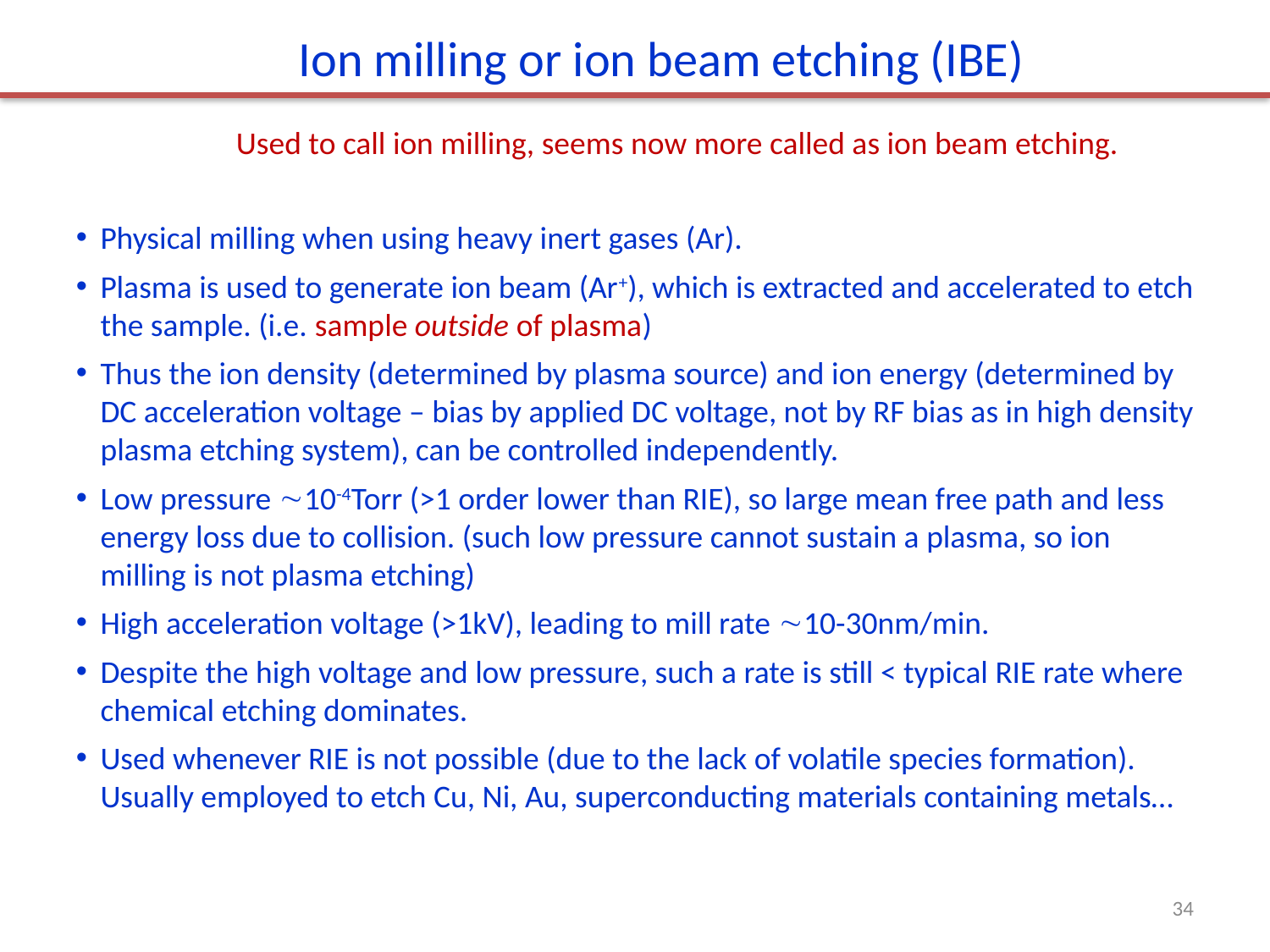

Ion milling or ion beam etching (IBE)
Used to call ion milling, seems now more called as ion beam etching.
Physical milling when using heavy inert gases (Ar).
Plasma is used to generate ion beam (Ar+), which is extracted and accelerated to etch the sample. (i.e. sample outside of plasma)
Thus the ion density (determined by plasma source) and ion energy (determined by DC acceleration voltage – bias by applied DC voltage, not by RF bias as in high density plasma etching system), can be controlled independently.
Low pressure ∼10-4Torr (>1 order lower than RIE), so large mean free path and less energy loss due to collision. (such low pressure cannot sustain a plasma, so ion milling is not plasma etching)
High acceleration voltage (>1kV), leading to mill rate ∼10-30nm/min.
Despite the high voltage and low pressure, such a rate is still < typical RIE rate where chemical etching dominates.
Used whenever RIE is not possible (due to the lack of volatile species formation). Usually employed to etch Cu, Ni, Au, superconducting materials containing metals…
34